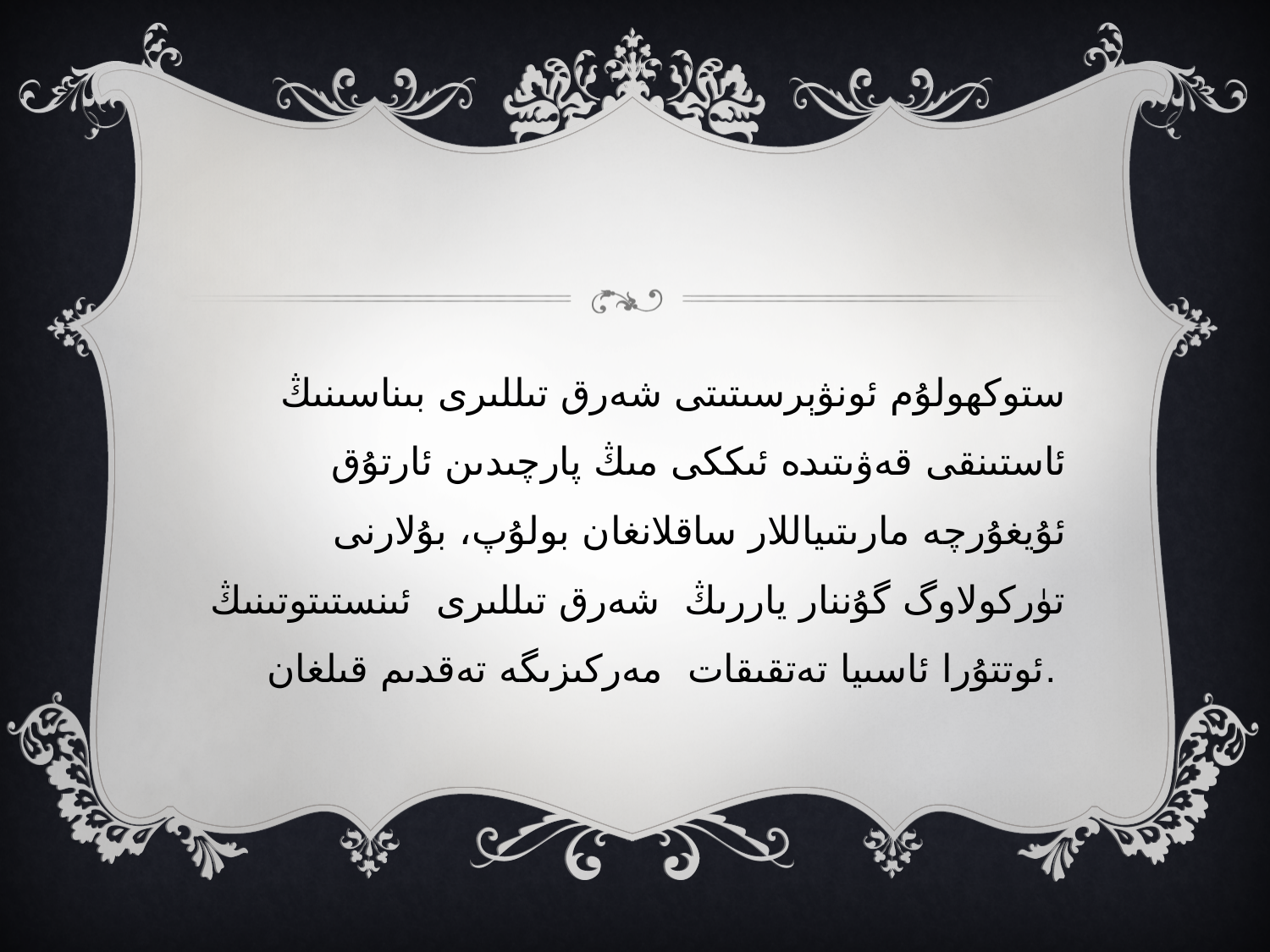

#
ستوكھولۇم ئونۋېرسىتىتى شەرق تىللىرى بىناسىنىڭ ئاستىنقى قەۋىتىدە ئىككى مىڭ پارچىدىن ئارتۇق ئۇيغۇرچە مارىتىياللار ساقلانغان بولۇپ، بۇلارنى  تۈركولاوگ گۇننار ياررىڭ  شەرق تىللىرى  ئىنستىتوتىنىڭ ئوتتۇرا ئاسىيا تەتقىقات  مەركىزىگە تەقدىم قىلغان.